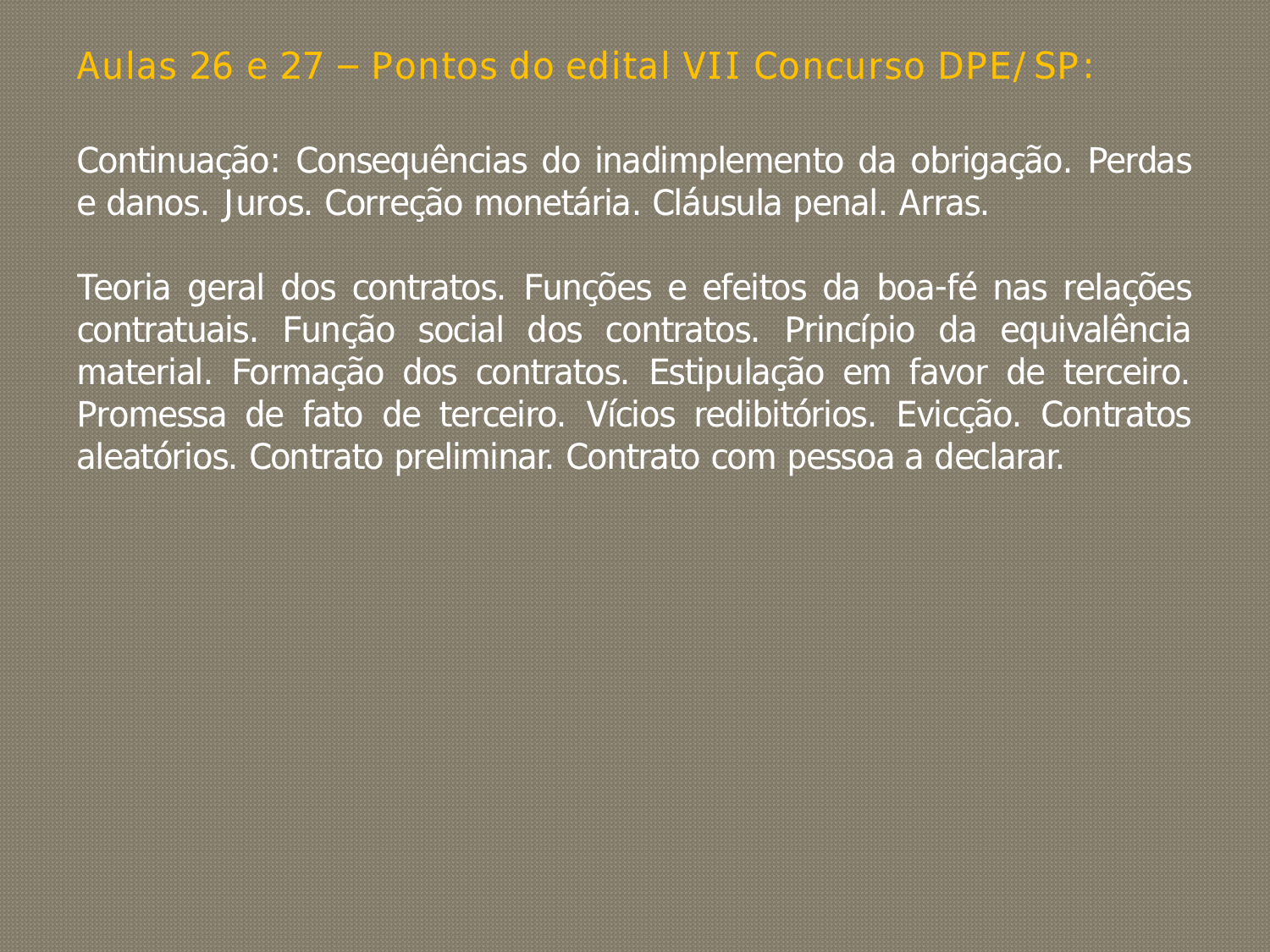

Aulas 26 e 27 – Pontos do edital VII Concurso DPE/SP:

Continuação: Consequências do inadimplemento da obrigação. Perdas e danos. Juros. Correção monetária. Cláusula penal. Arras.

Teoria geral dos contratos. Funções e efeitos da boa-fé nas relações contratuais. Função social dos contratos. Princípio da equivalência material. Formação dos contratos. Estipulação em favor de terceiro. Promessa de fato de terceiro. Vícios redibitórios. Evicção. Contratos aleatórios. Contrato preliminar. Contrato com pessoa a declarar.